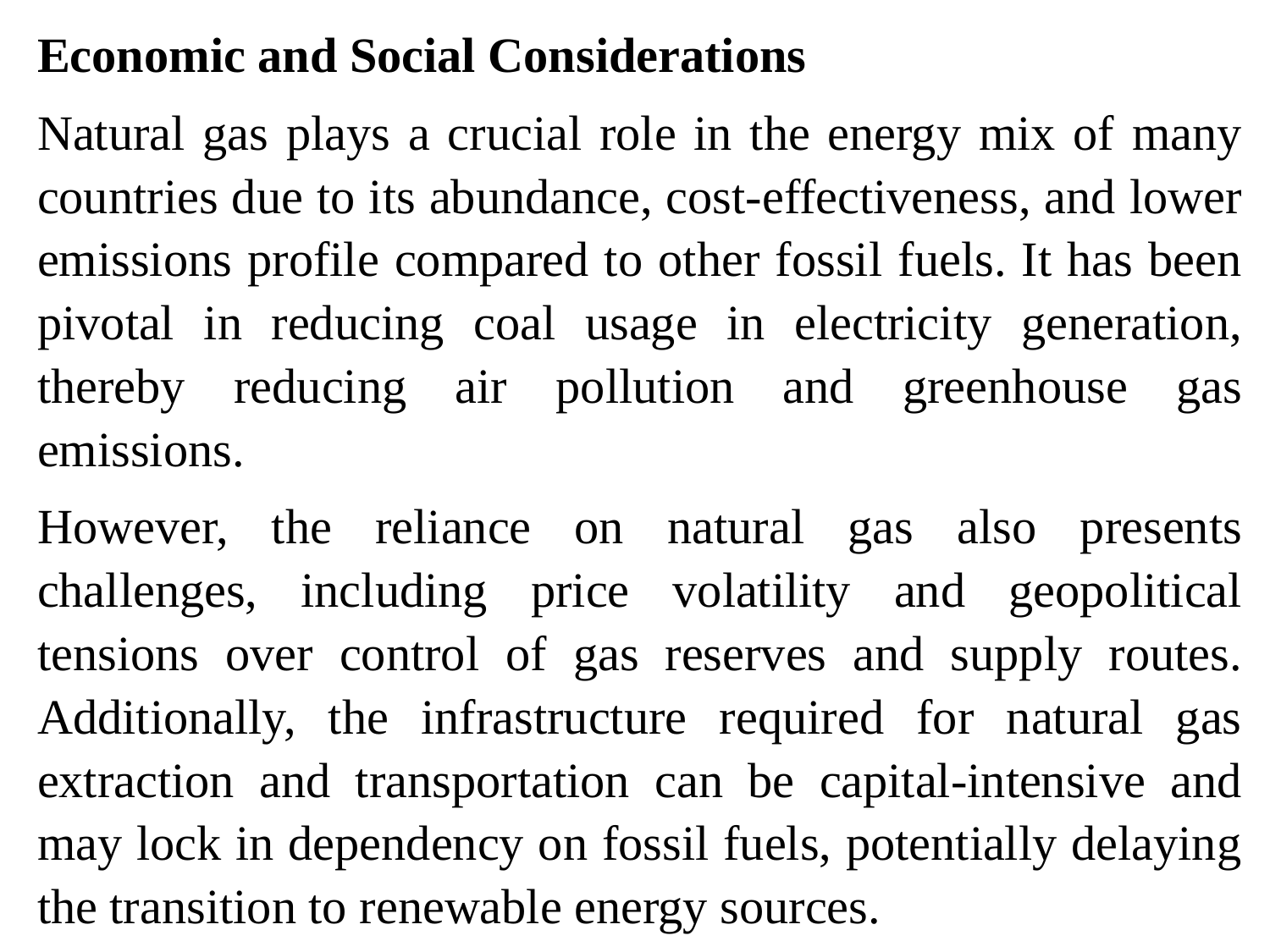

Economic and Social Considerations
Natural gas plays a crucial role in the energy mix of many countries due to its abundance, cost-effectiveness, and lower emissions profile compared to other fossil fuels. It has been pivotal in reducing coal usage in electricity generation, thereby reducing air pollution and greenhouse gas emissions.
However, the reliance on natural gas also presents challenges, including price volatility and geopolitical tensions over control of gas reserves and supply routes. Additionally, the infrastructure required for natural gas extraction and transportation can be capital-intensive and may lock in dependency on fossil fuels, potentially delaying the transition to renewable energy sources.